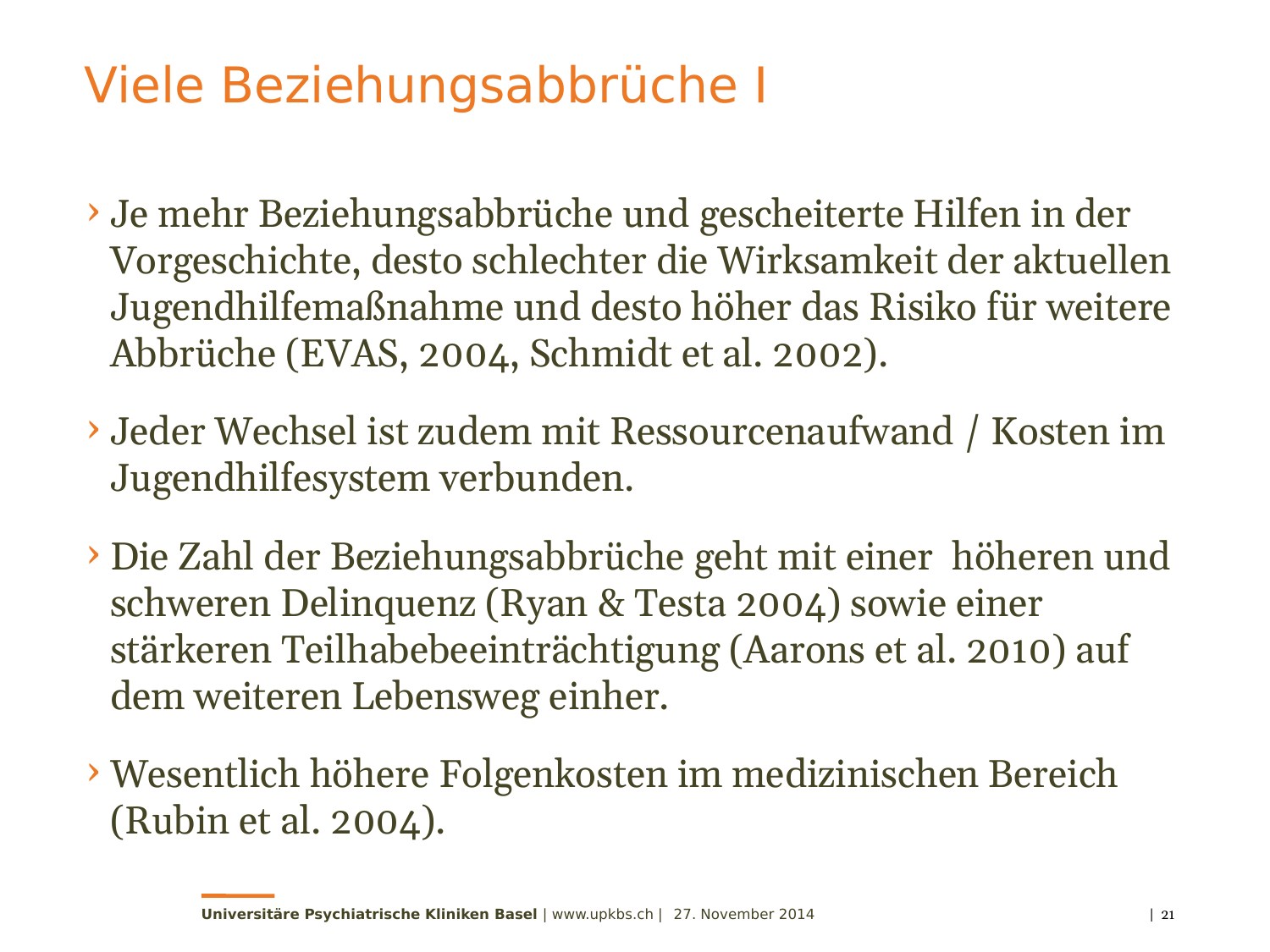

# Viele Beziehungsabbrüche I
Je mehr Beziehungsabbrüche und gescheiterte Hilfen in der Vorgeschichte, desto schlechter die Wirksamkeit der aktuellen Jugendhilfemaßnahme und desto höher das Risiko für weitere Abbrüche (EVAS, 2004, Schmidt et al. 2002).
Jeder Wechsel ist zudem mit Ressourcenaufwand / Kosten im Jugendhilfesystem verbunden.
Die Zahl der Beziehungsabbrüche geht mit einer  höheren und schweren Delinquenz (Ryan & Testa 2004) sowie einer stärkeren Teilhabebeeinträchtigung (Aarons et al. 2010) auf dem weiteren Lebensweg einher.
Wesentlich höhere Folgenkosten im medizinischen Bereich (Rubin et al. 2004).

Universitäre Psychiatrische Kliniken Basel | www.upkbs.ch |
27. November 2014
    |  21